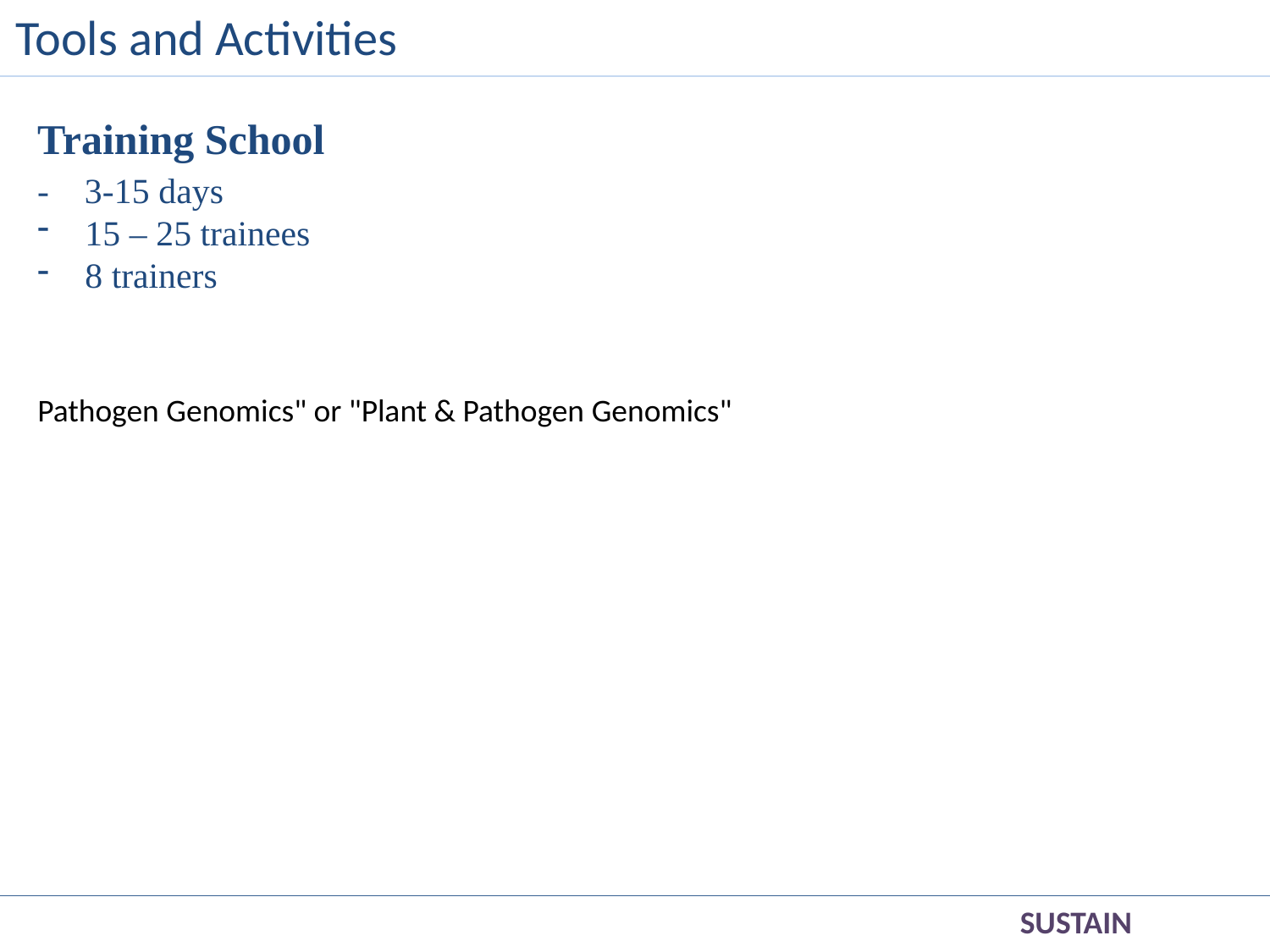

Tools and Activities
Training School
-    3-15 days
15 – 25 trainees
8 trainers

Pathogen Genomics" or "Plant & Pathogen Genomics"
SUSTAIN